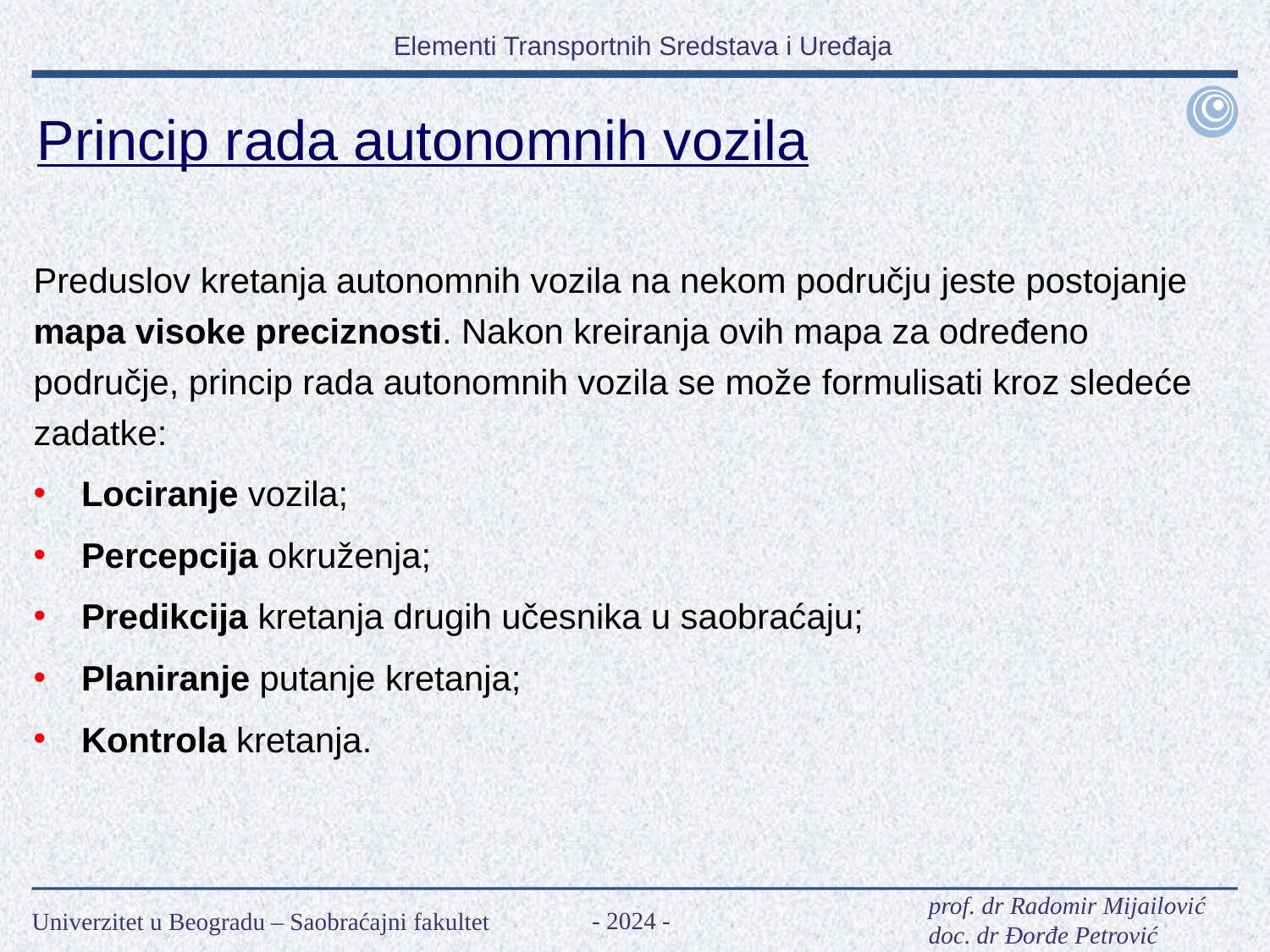

Princip rada autonomnih vozila
Preduslov kretanja autonomnih vozila na nekom području jeste postojanje mapa visoke preciznosti. Nakon kreiranja ovih mapa za određeno područje, princip rada autonomnih vozila se može formulisati kroz sledeće zadatke:
Lociranje vozila;
Percepcija okruženja;
Predikcija kretanja drugih učesnika u saobraćaju;
Planiranje putanje kretanja;
Kontrola kretanja.